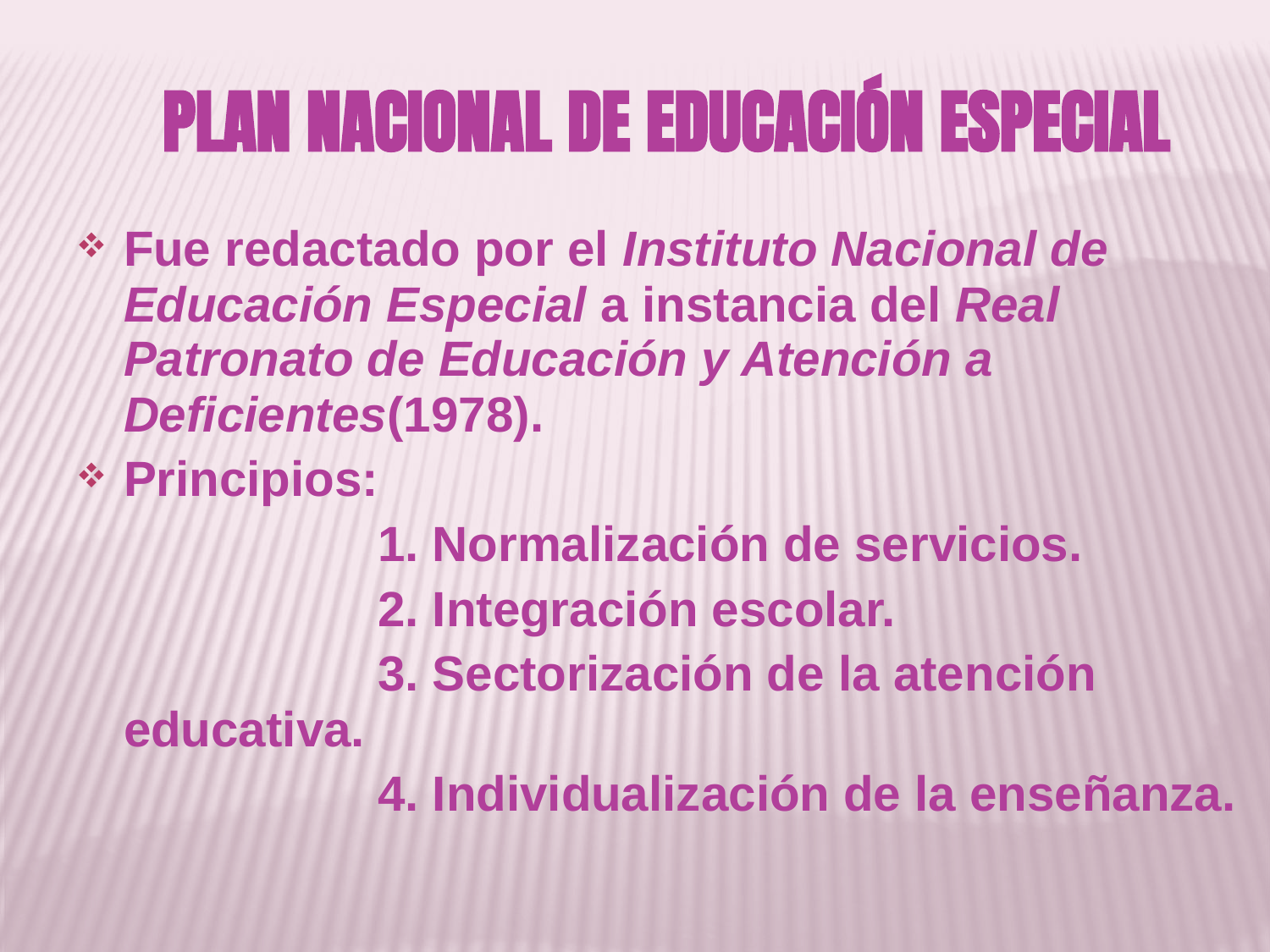

plAN NACIONAL DE EDUCACIÓN ESPECIAL
Fue redactado por el Instituto Nacional de Educación Especial a instancia del Real Patronato de Educación y Atención a Deficientes(1978).
Principios:
			1. Normalización de servicios.
			2. Integración escolar.
			3. Sectorización de la atención educativa.
			4. Individualización de la enseñanza.